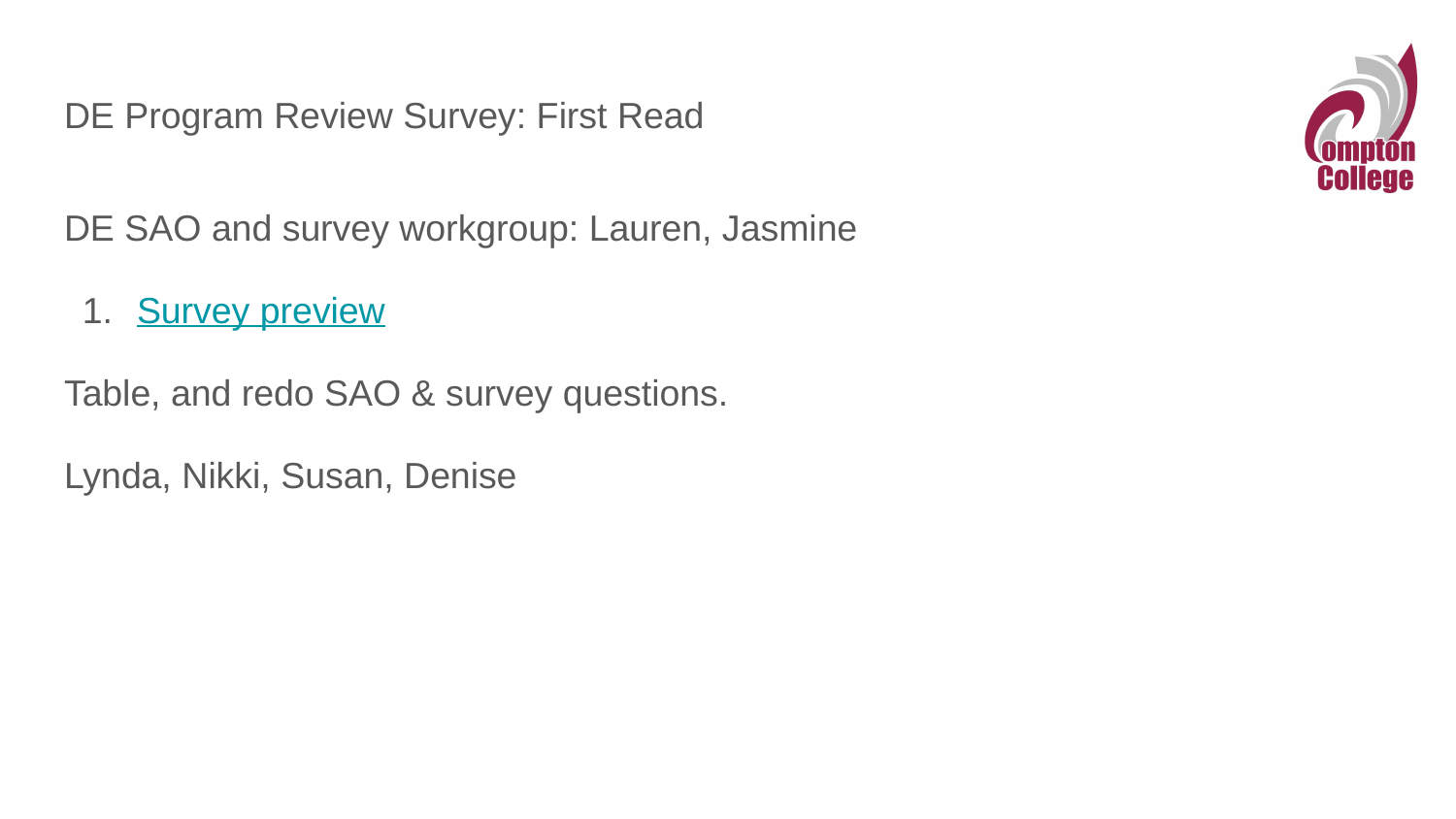

# DE Program Review Survey: First Read
DE SAO and survey workgroup: Lauren, Jasmine
Survey preview
Table, and redo SAO & survey questions.
Lynda, Nikki, Susan, Denise